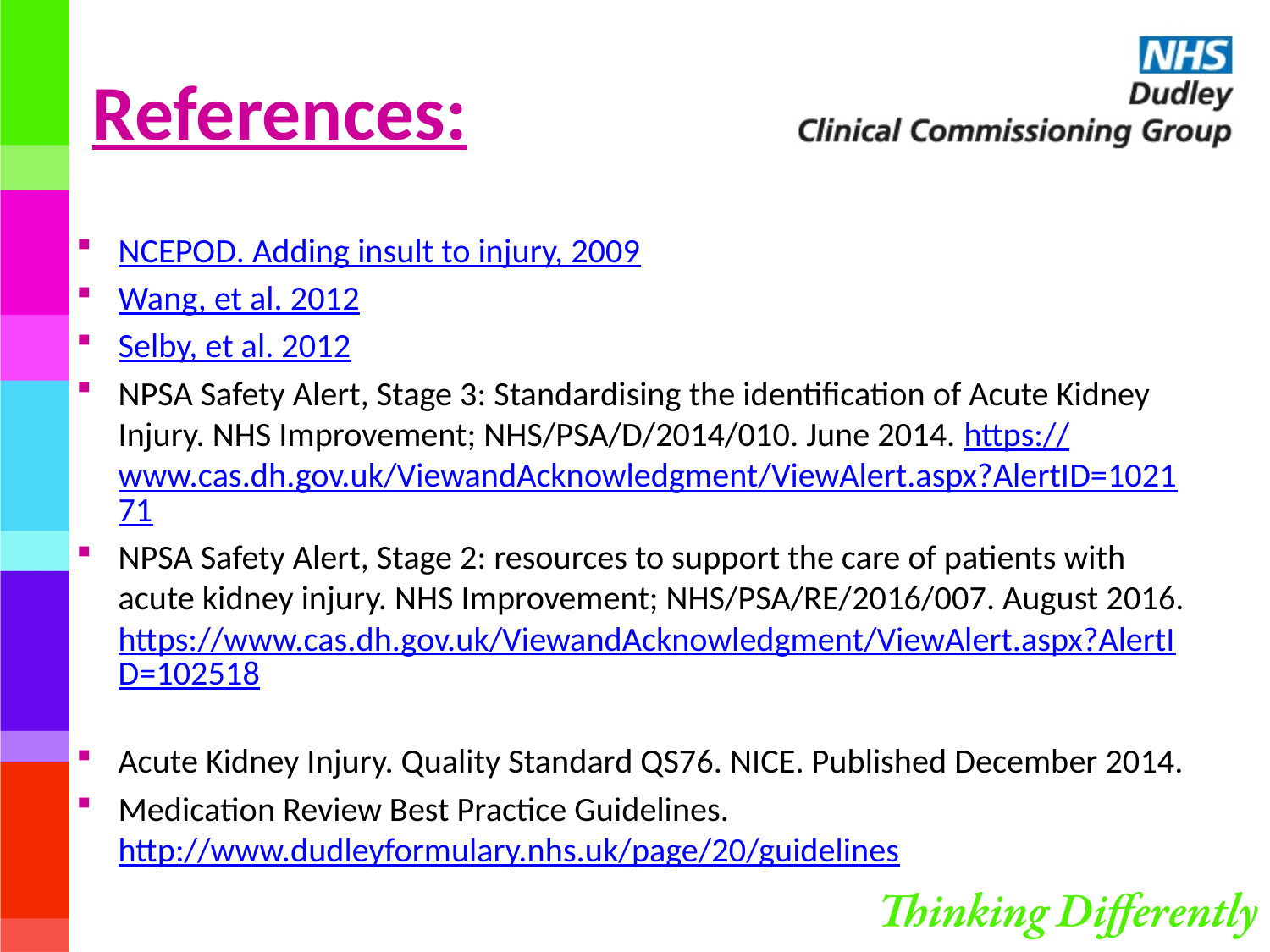

# References:
NCEPOD. Adding insult to injury, 2009
Wang, et al. 2012
Selby, et al. 2012
NPSA Safety Alert, Stage 3: Standardising the identification of Acute Kidney Injury. NHS Improvement; NHS/PSA/D/2014/010. June 2014. https://www.cas.dh.gov.uk/ViewandAcknowledgment/ViewAlert.aspx?AlertID=102171
NPSA Safety Alert, Stage 2: resources to support the care of patients with acute kidney injury. NHS Improvement; NHS/PSA/RE/2016/007. August 2016. https://www.cas.dh.gov.uk/ViewandAcknowledgment/ViewAlert.aspx?AlertID=102518
Acute Kidney Injury. Quality Standard QS76. NICE. Published December 2014.
Medication Review Best Practice Guidelines. http://www.dudleyformulary.nhs.uk/page/20/guidelines